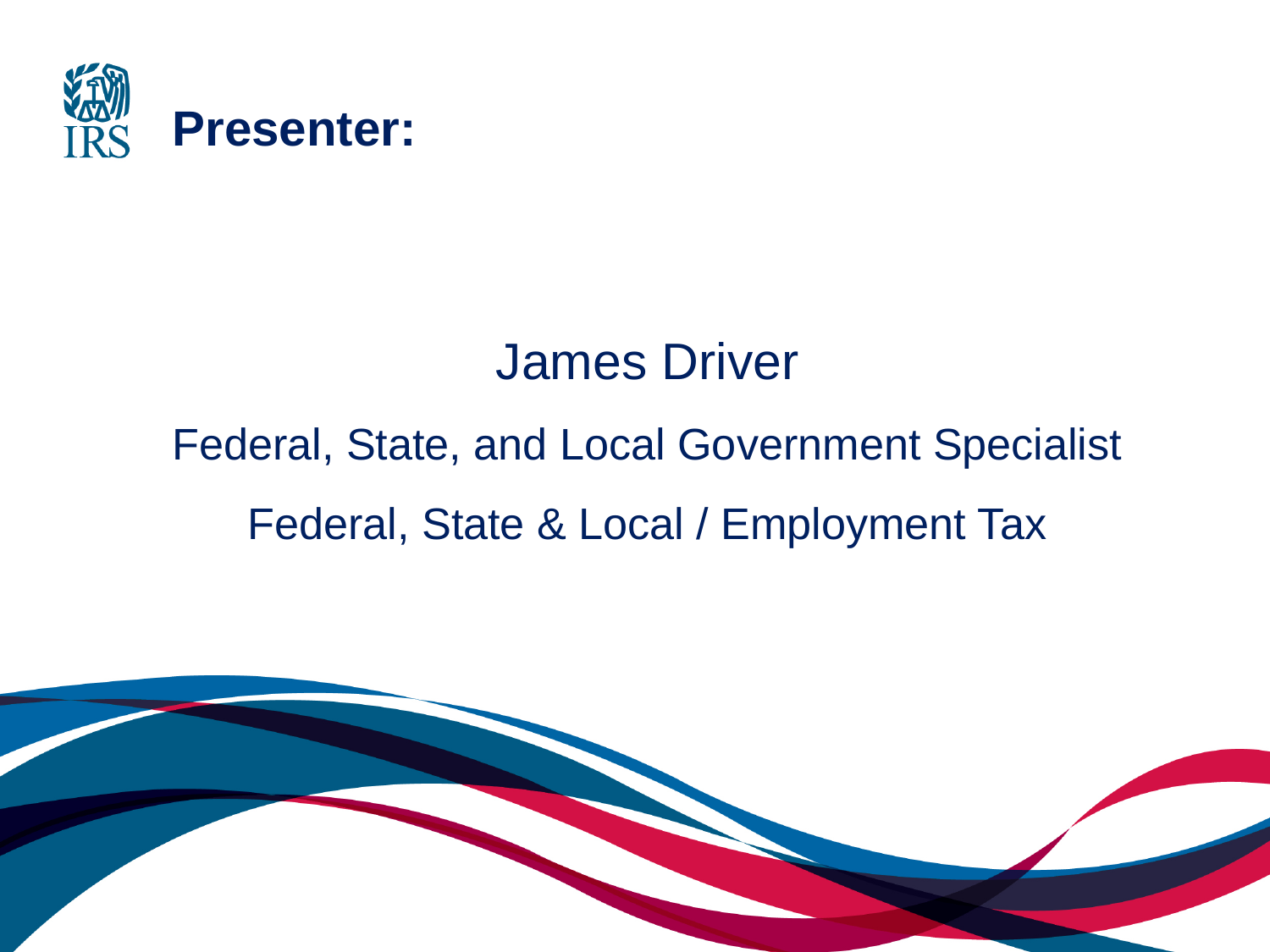

Presenter:

# James Driver Federal, State, and Local Government Specialist Federal, State & Local / Employment Tax